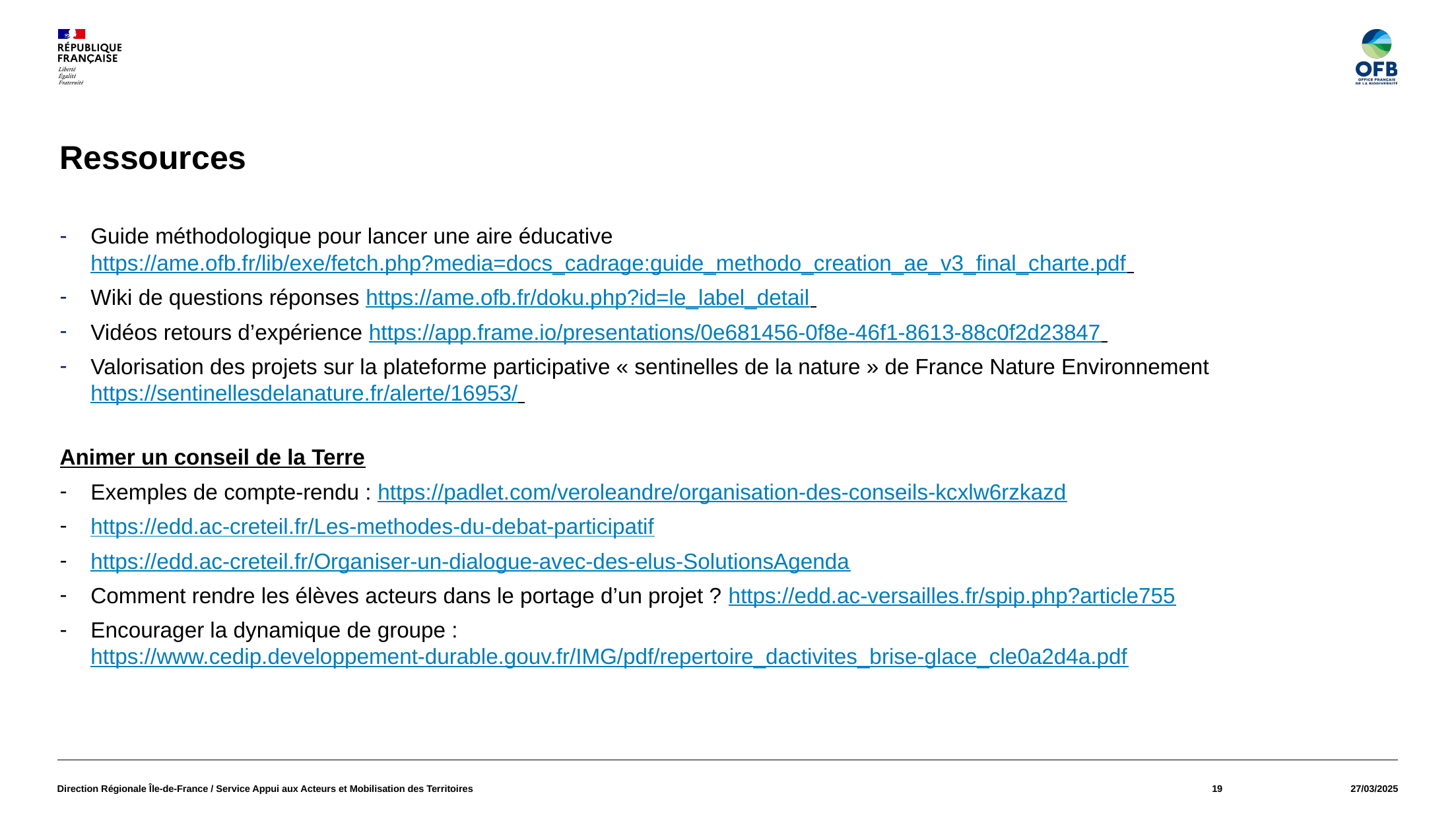

Ressources

Guide méthodologique pour lancer une aire éducative https://ame.ofb.fr/lib/exe/fetch.php?media=docs_cadrage:guide_methodo_creation_ae_v3_final_charte.pdf
Wiki de questions réponses https://ame.ofb.fr/doku.php?id=le_label_detail
Vidéos retours d’expérience https://app.frame.io/presentations/0e681456-0f8e-46f1-8613-88c0f2d23847
Valorisation des projets sur la plateforme participative « sentinelles de la nature » de France Nature Environnement https://sentinellesdelanature.fr/alerte/16953/

Animer un conseil de la Terre
Exemples de compte-rendu : https://padlet.com/veroleandre/organisation-des-conseils-kcxlw6rzkazd
https://edd.ac-creteil.fr/Les-methodes-du-debat-participatif
https://edd.ac-creteil.fr/Organiser-un-dialogue-avec-des-elus-SolutionsAgenda
Comment rendre les élèves acteurs dans le portage d’un projet ? https://edd.ac-versailles.fr/spip.php?article755
Encourager la dynamique de groupe : https://www.cedip.developpement-durable.gouv.fr/IMG/pdf/repertoire_dactivites_brise-glace_cle0a2d4a.pdf